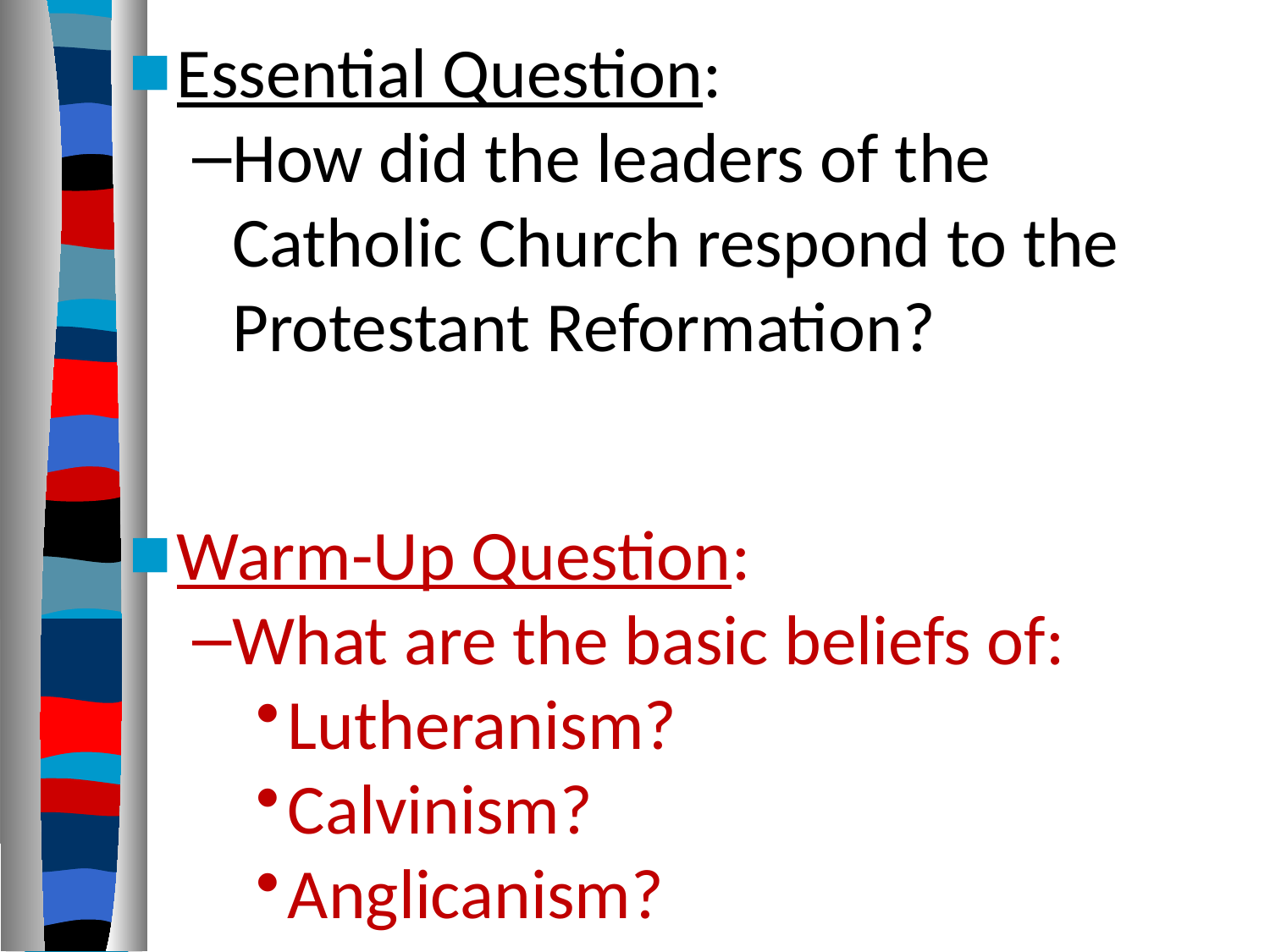

Essential Question:
How did the leaders of the
Catholic Church respond to the Protestant Reformation?

Warm-Up Question:
What are the basic beliefs of:
Lutheranism?
Calvinism?
Anglicanism?